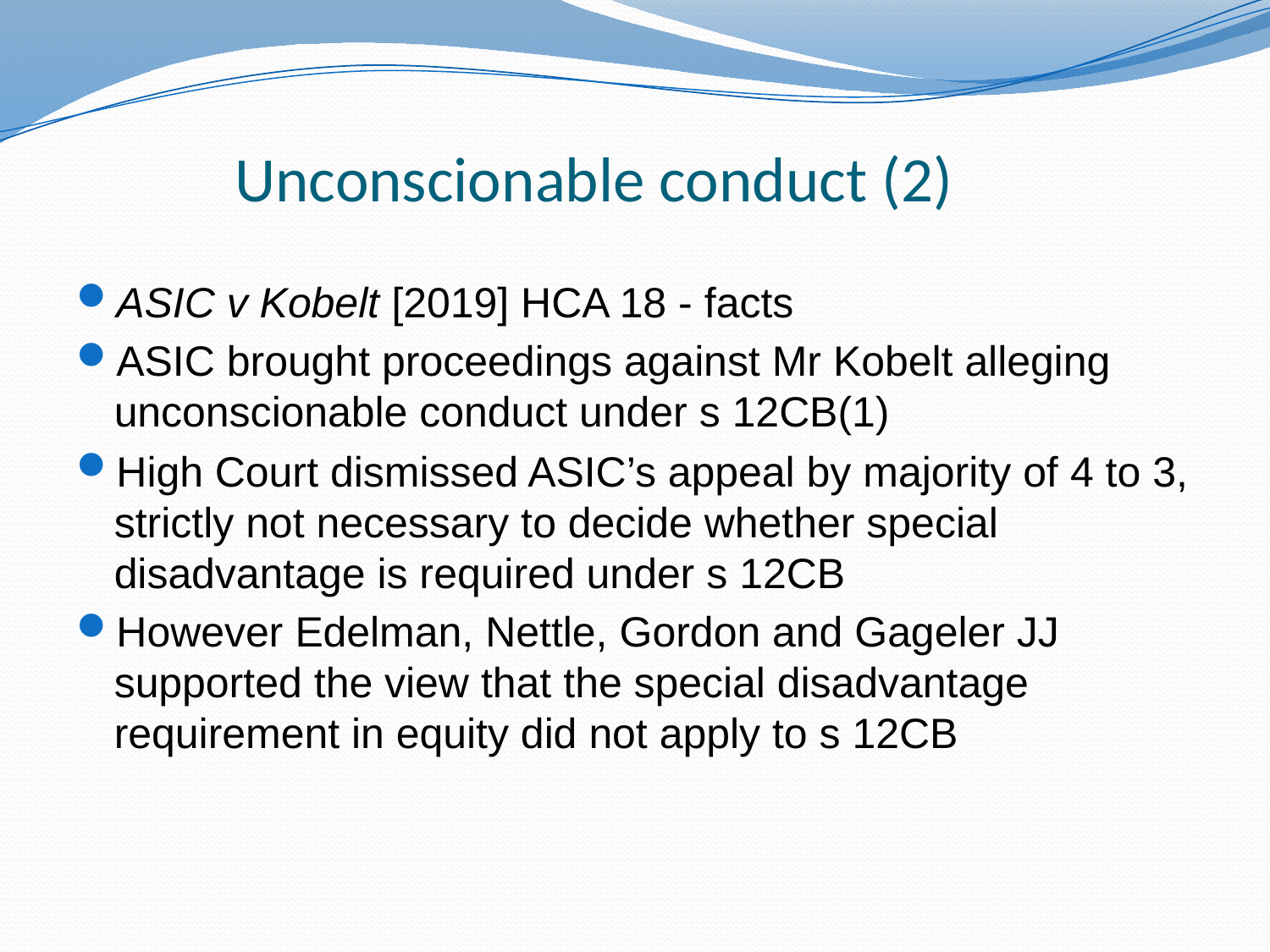

# Unconscionable conduct (2)
ASIC v Kobelt [2019] HCA 18 - facts
ASIC brought proceedings against Mr Kobelt alleging unconscionable conduct under s 12CB(1)
High Court dismissed ASIC’s appeal by majority of 4 to 3, strictly not necessary to decide whether special disadvantage is required under s 12CB
However Edelman, Nettle, Gordon and Gageler JJ supported the view that the special disadvantage requirement in equity did not apply to s 12CB